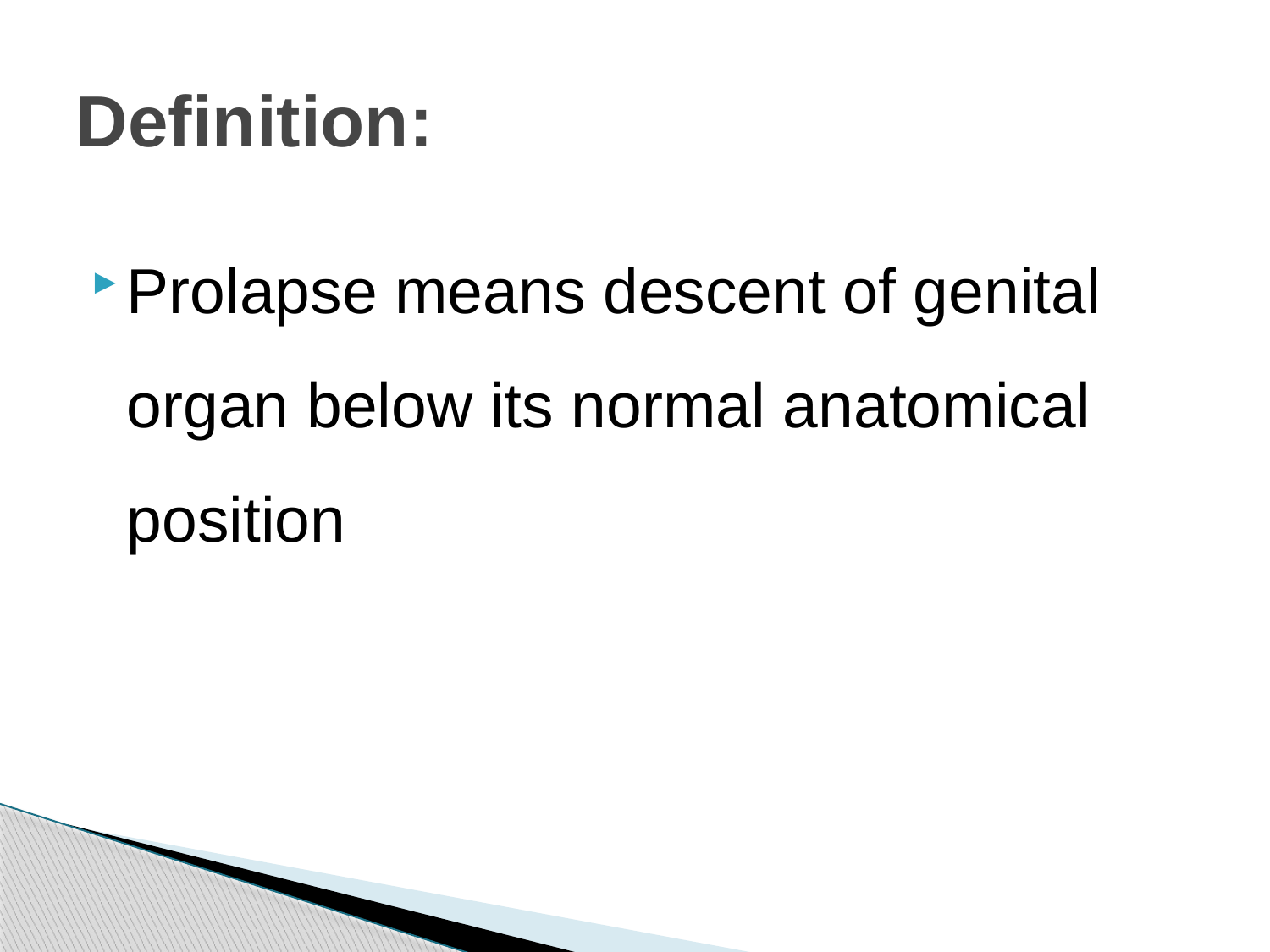

# Definition:
Prolapse means descent of genital organ below its normal anatomical position